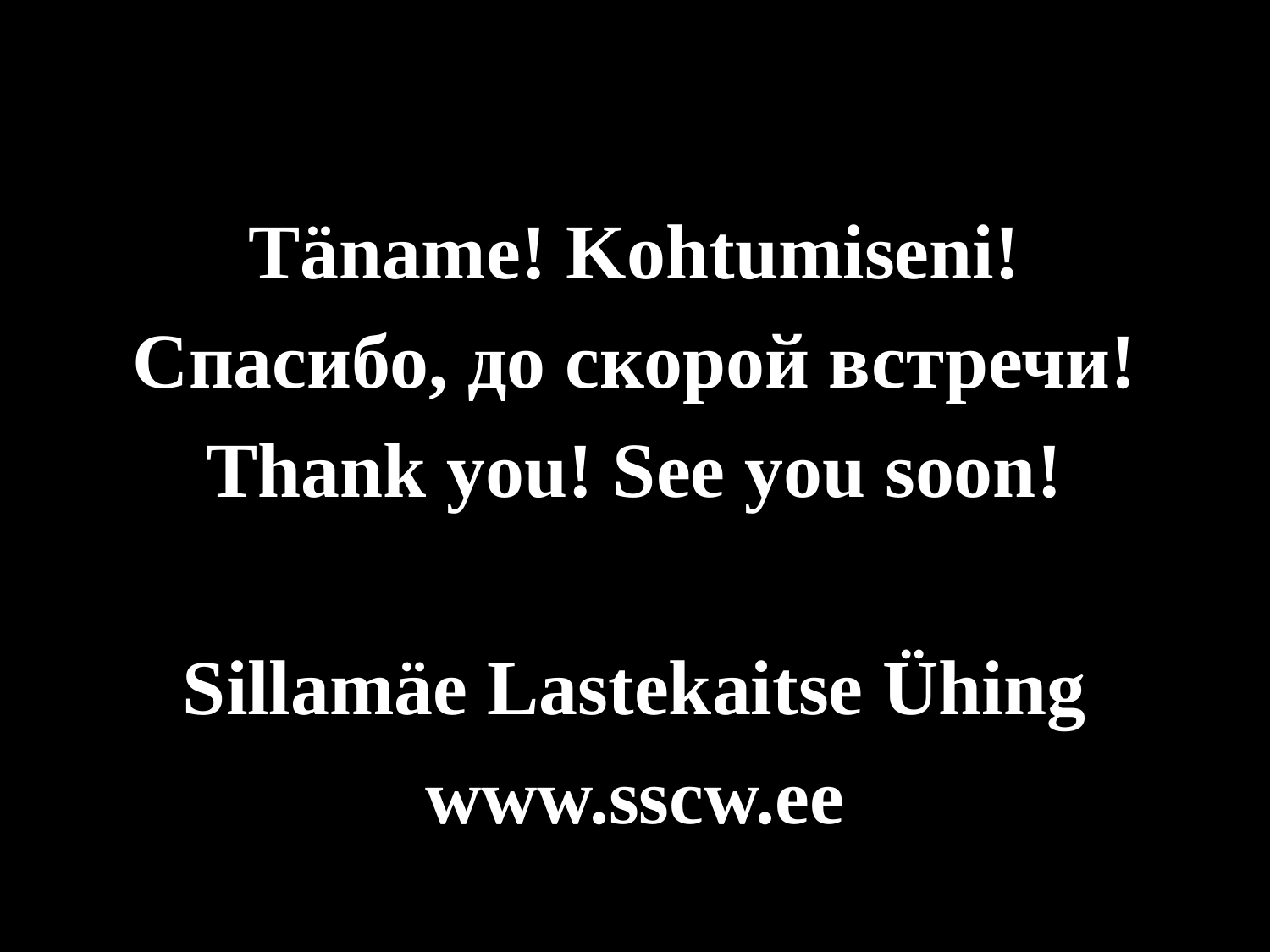

Täname! Kohtumiseni!
Спасибо, до скорой встречи!
Thank you! See you soon!

Sillamäe Lastekaitse Ühing
www.sscw.ee